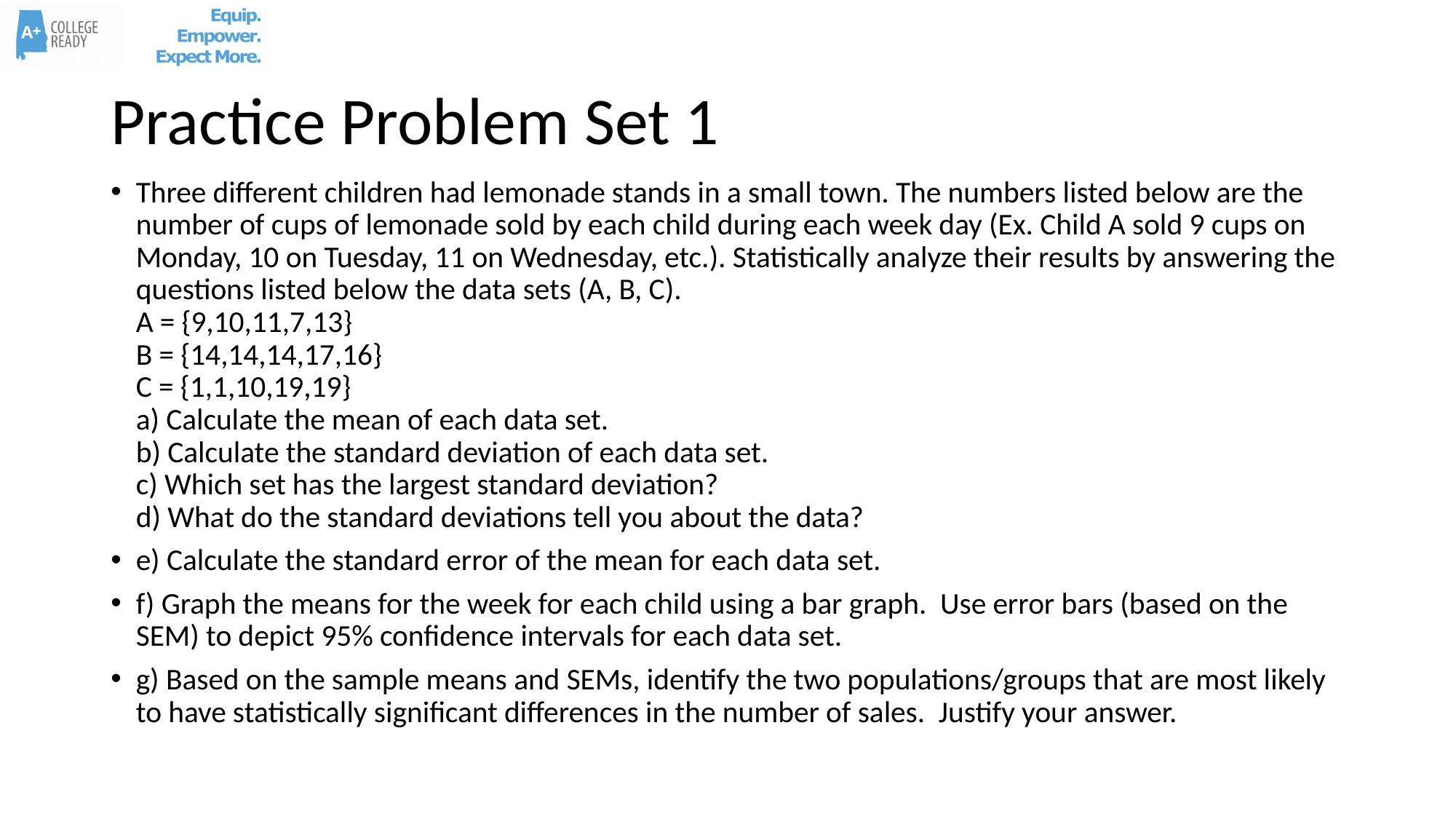

# Practice Problem Set 1
Three different children had lemonade stands in a small town. The numbers listed below are the number of cups of lemonade sold by each child during each week day (Ex. Child A sold 9 cups on Monday, 10 on Tuesday, 11 on Wednesday, etc.). Statistically analyze their results by answering the questions listed below the data sets (A, B, C).
A = {9,10,11,7,13}
B = {14,14,14,17,16}
C = {1,1,10,19,19}
a) Calculate the mean of each data set.
b) Calculate the standard deviation of each data set.
c) Which set has the largest standard deviation?
d) What do the standard deviations tell you about the data?
e) Calculate the standard error of the mean for each data set.
f) Graph the means for the week for each child using a bar graph.  Use error bars (based on the SEM) to depict 95% confidence intervals for each data set.
g) Based on the sample means and SEMs, identify the two populations/groups that are most likely to have statistically significant differences in the number of sales.  Justify your answer.